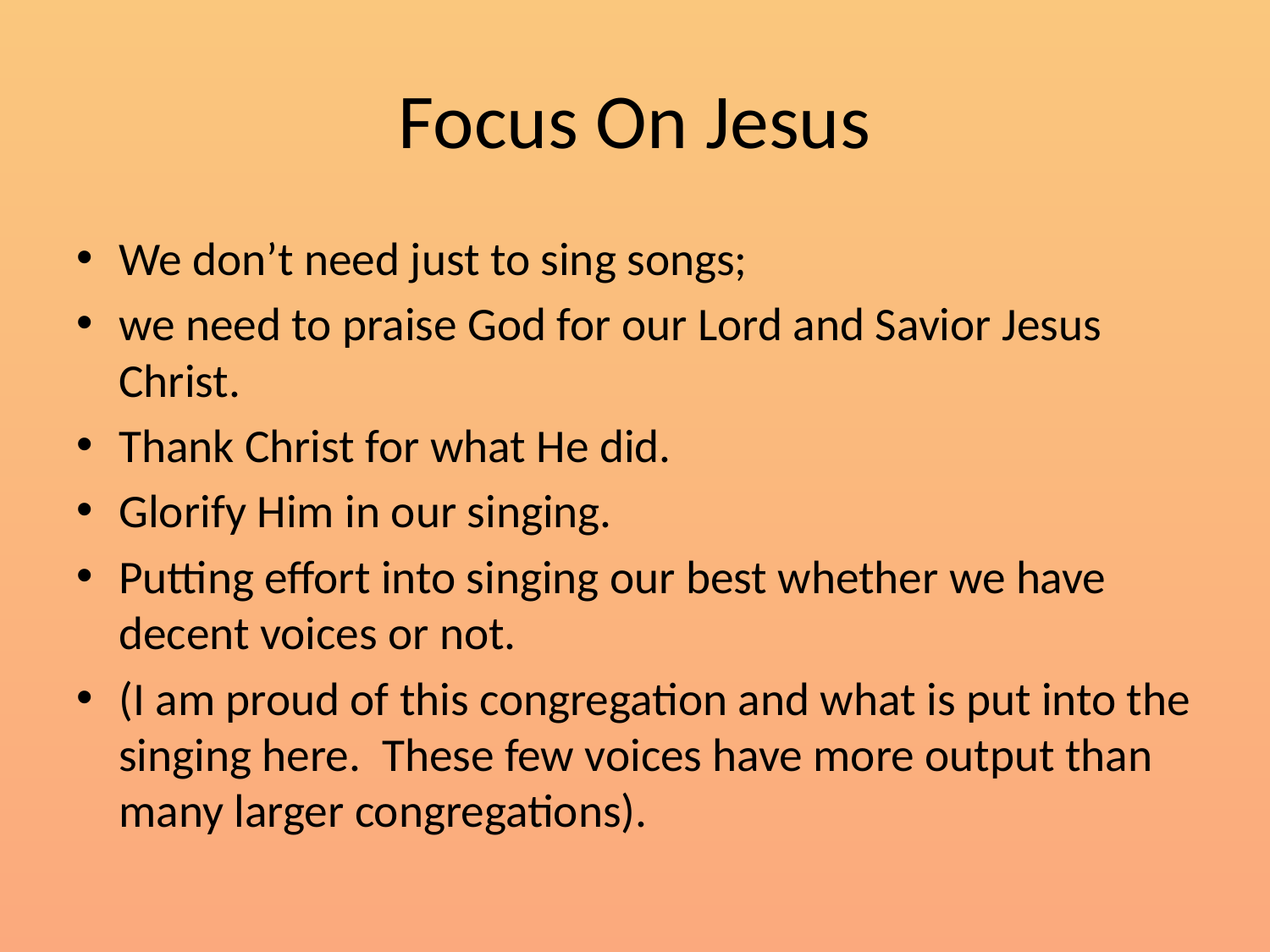

# Focus On Jesus
We don’t need just to sing songs;
we need to praise God for our Lord and Savior Jesus Christ.
Thank Christ for what He did.
Glorify Him in our singing.
Putting effort into singing our best whether we have decent voices or not.
(I am proud of this congregation and what is put into the singing here.  These few voices have more output than many larger congregations).